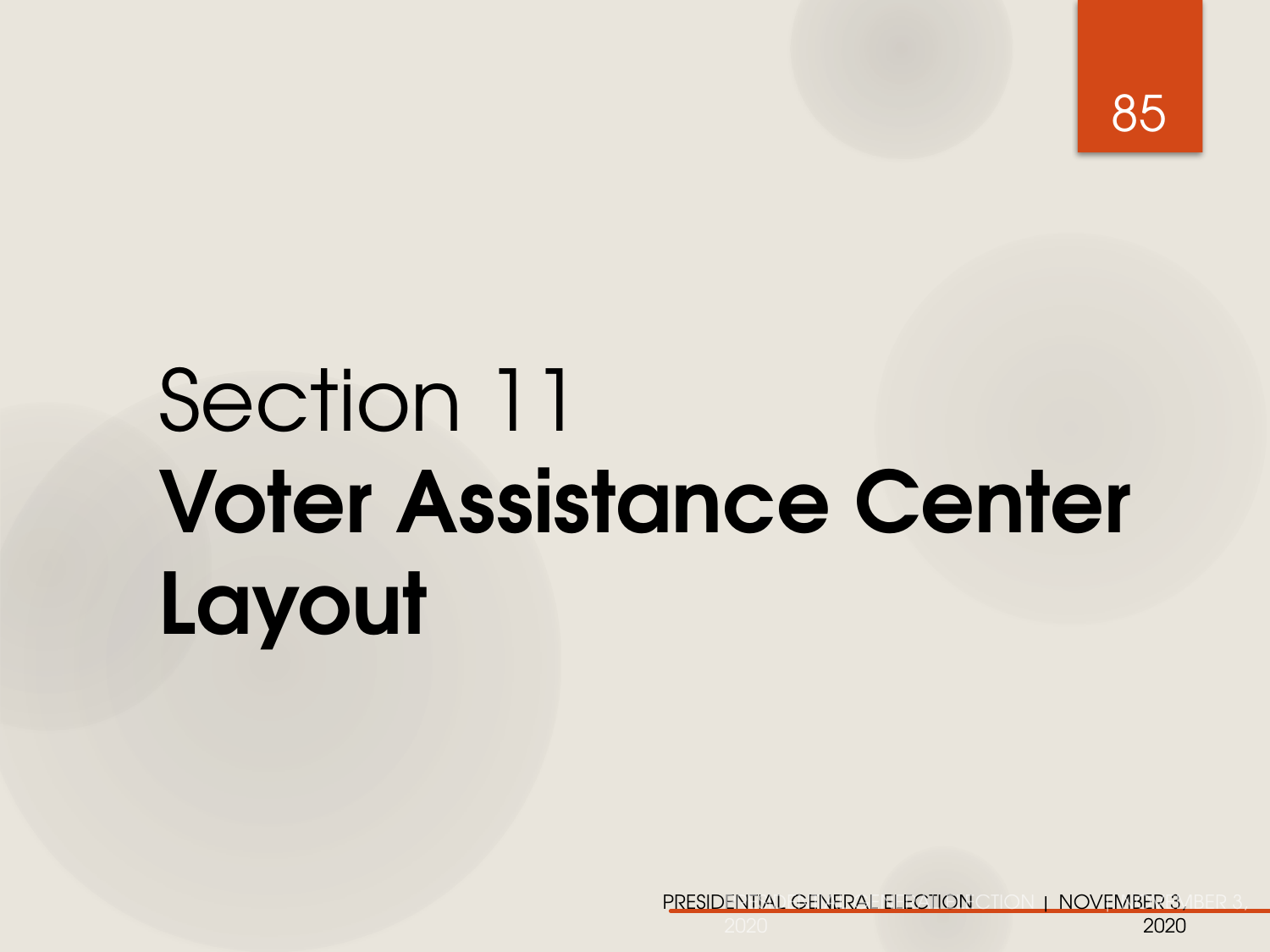

85
# Section 11 Voter Assistance Center Layout
PRESIDENTIAL GENERAL ELECTION	|  NOVEMBER 3, 2020